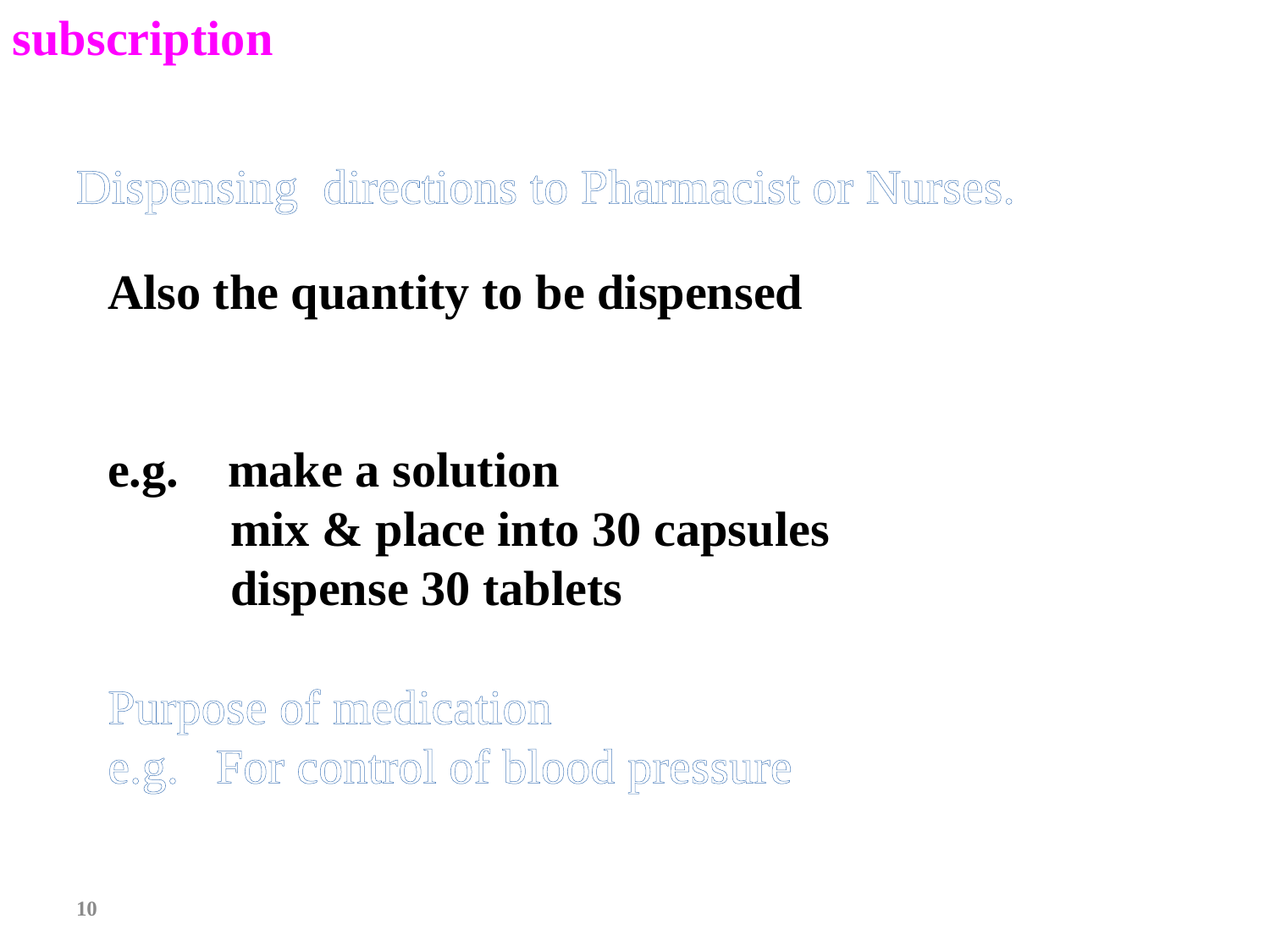

subscription
Dispensing  directions to Pharmacist or Nurses.
Also the quantity to be dispensed

e.g.    make a solution
          mix & place into 30 capsules
          dispense 30 tablets

Purpose of medication
e.g.   For control of blood pressure
10